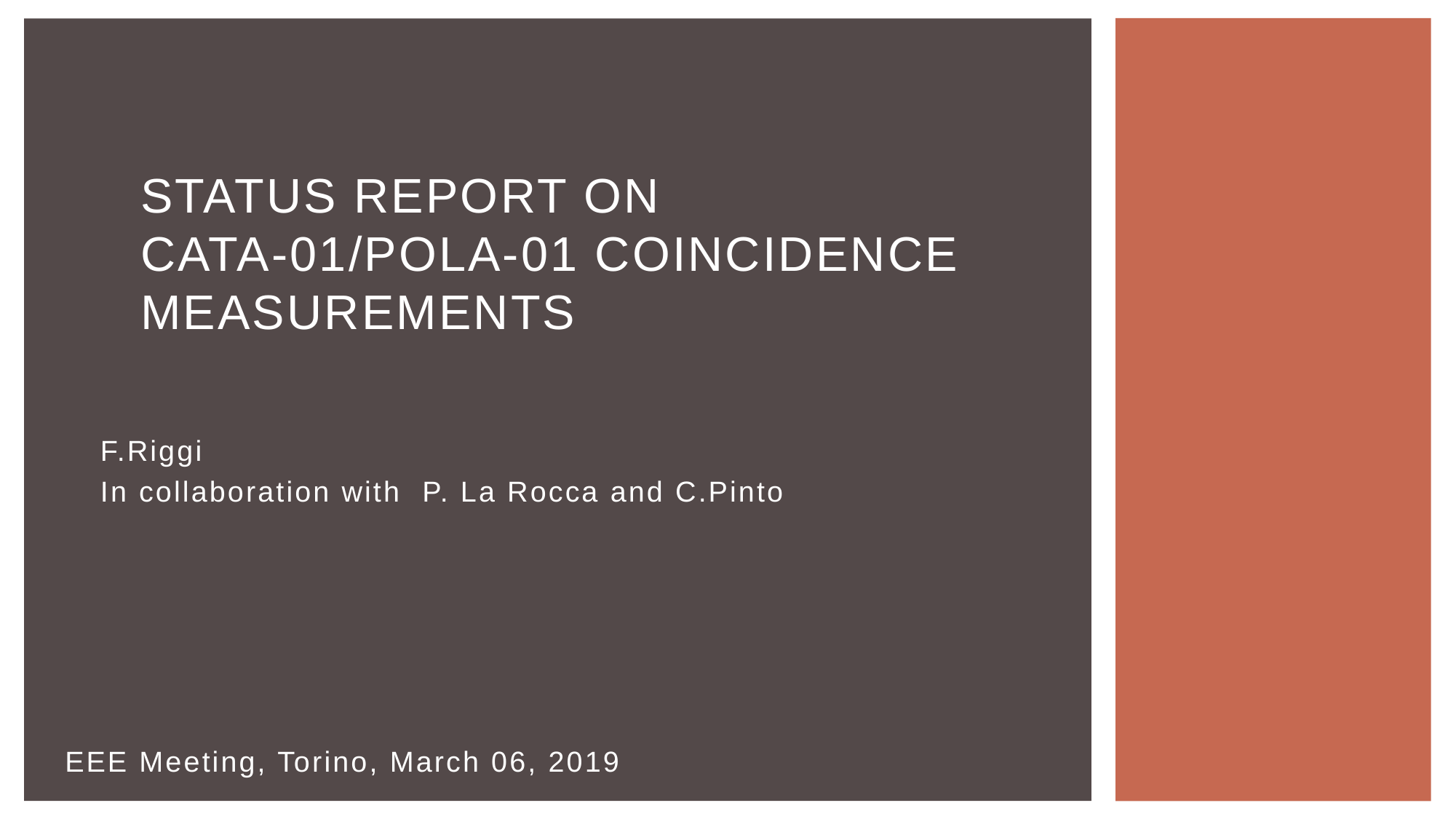

# Status report on CATA-01/POLA-01 coincidence measurements

F.Riggi
In collaboration with  P. La Rocca and C.Pinto

EEE Meeting, Torino, March 06, 2019